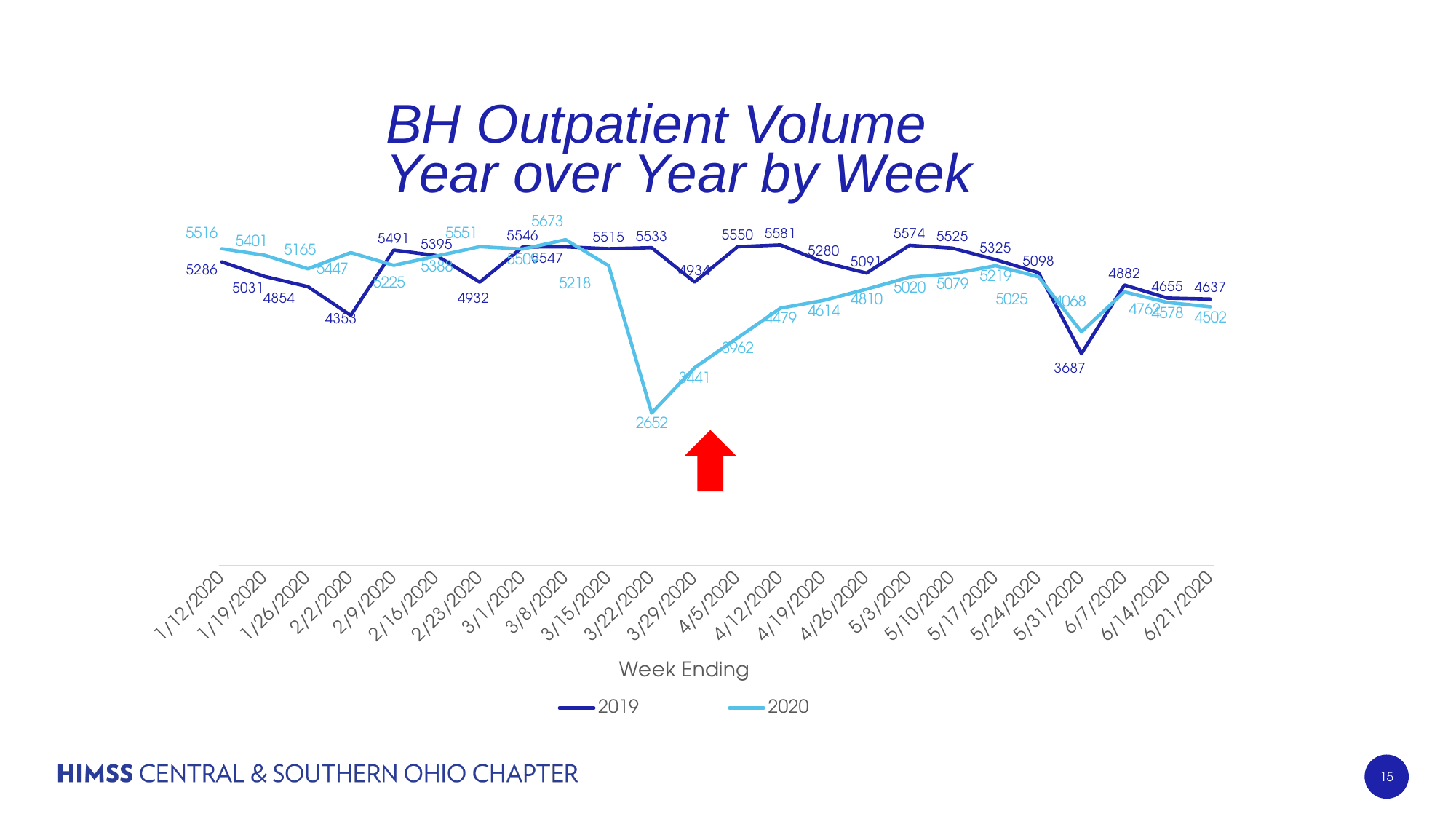

# BH Outpatient Volume Year over Year by Week

### Chart

| Category | 2019 | 2020 |
|---|---|---|
| 43842 | 5286.0 | 5516.0 |
| 43849 | 5031.0 | 5401.0 |
| 43856 | 4854.0 | 5165.0 |
| 43863 | 4353.0 | 5447.0 |
| 43870 | 5491.0 | 5225.0 |
| 43877 | 5395.0 | 5388.0 |
| 43884 | 4932.0 | 5551.0 |
| 43891 | 5546.0 | 5509.0 |
| 43898 | 5547.0 | 5673.0 |
| 43905 | 5515.0 | 5218.0 |
| 43912 | 5533.0 | 2652.0 |
| 43919 | 4934.0 | 3441.0 |
| 43926 | 5550.0 | 3962.0 |
| 43933 | 5581.0 | 4479.0 |
| 43940 | 5280.0 | 4614.0 |
| 43947 | 5091.0 | 4810.0 |
| 43954 | 5574.0 | 5020.0 |
| 43961 | 5525.0 | 5079.0 |
| 43968 | 5325.0 | 5219.0 |
| 43975 | 5098.0 | 5025.0 |
| 43982 | 3687.0 | 4068.0 |
| 43989 | 4882.0 | 4762.0 |
| 43996 | 4655.0 | 4578.0 |
| 44003 | 4637.0 | 4502.0 |
15